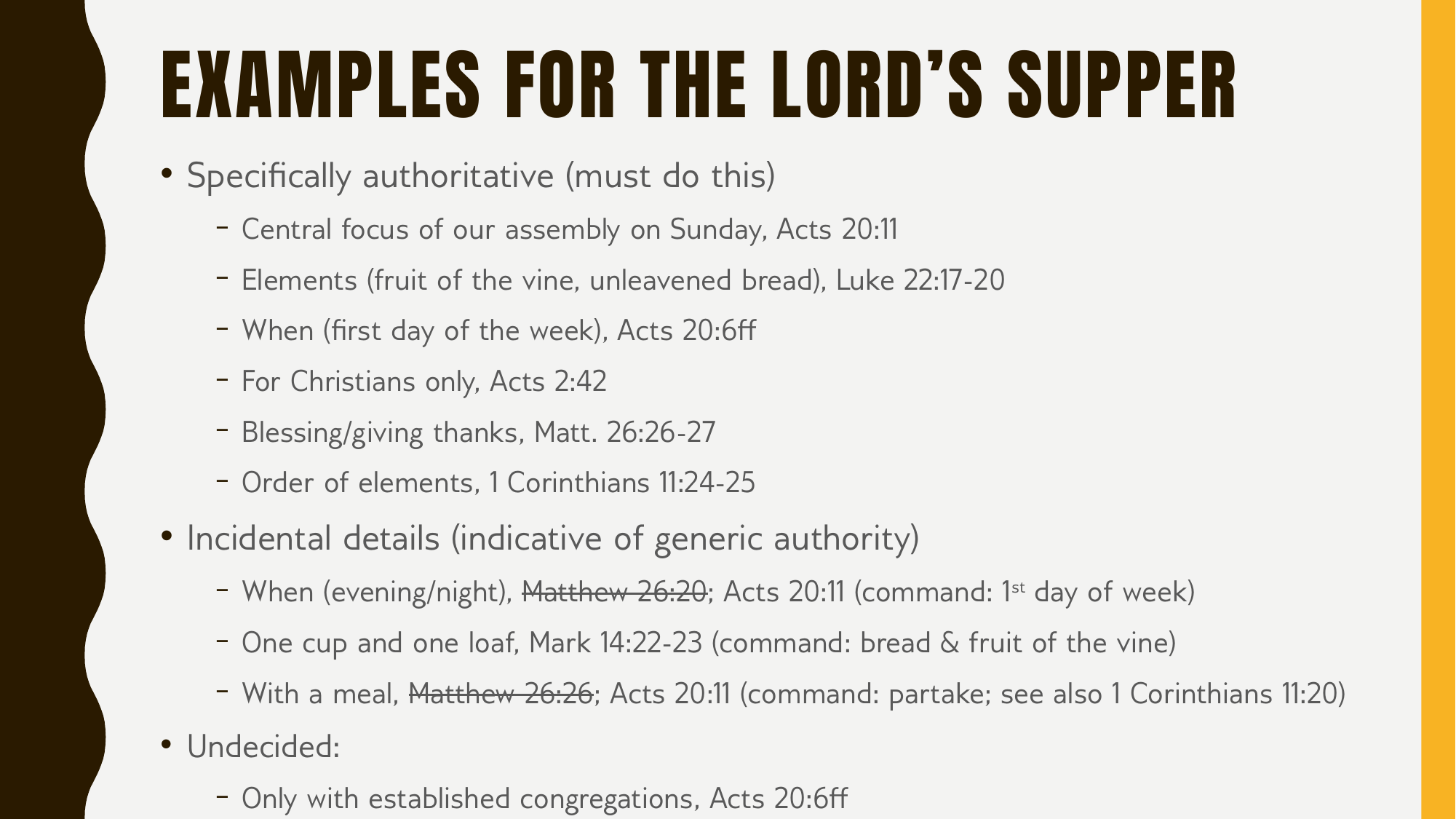

# examples for the Lord’s Supper
Specifically authoritative (must do this)
Central focus of our assembly on Sunday, Acts 20:11
Elements (fruit of the vine, unleavened bread), Luke 22:17-20
When (first day of the week), Acts 20:6ff
For Christians only, Acts 2:42
Blessing/giving thanks, Matt. 26:26-27
Order of elements, 1 Corinthians 11:24-25
Incidental details (indicative of generic authority)
When (evening/night), Matthew 26:20; Acts 20:11 (command: 1st day of week)
One cup and one loaf, Mark 14:22-23 (command: bread & fruit of the vine)
With a meal, Matthew 26:26; Acts 20:11 (command: partake; see also 1 Corinthians 11:20)
Undecided:
Only with established congregations, Acts 20:6ff